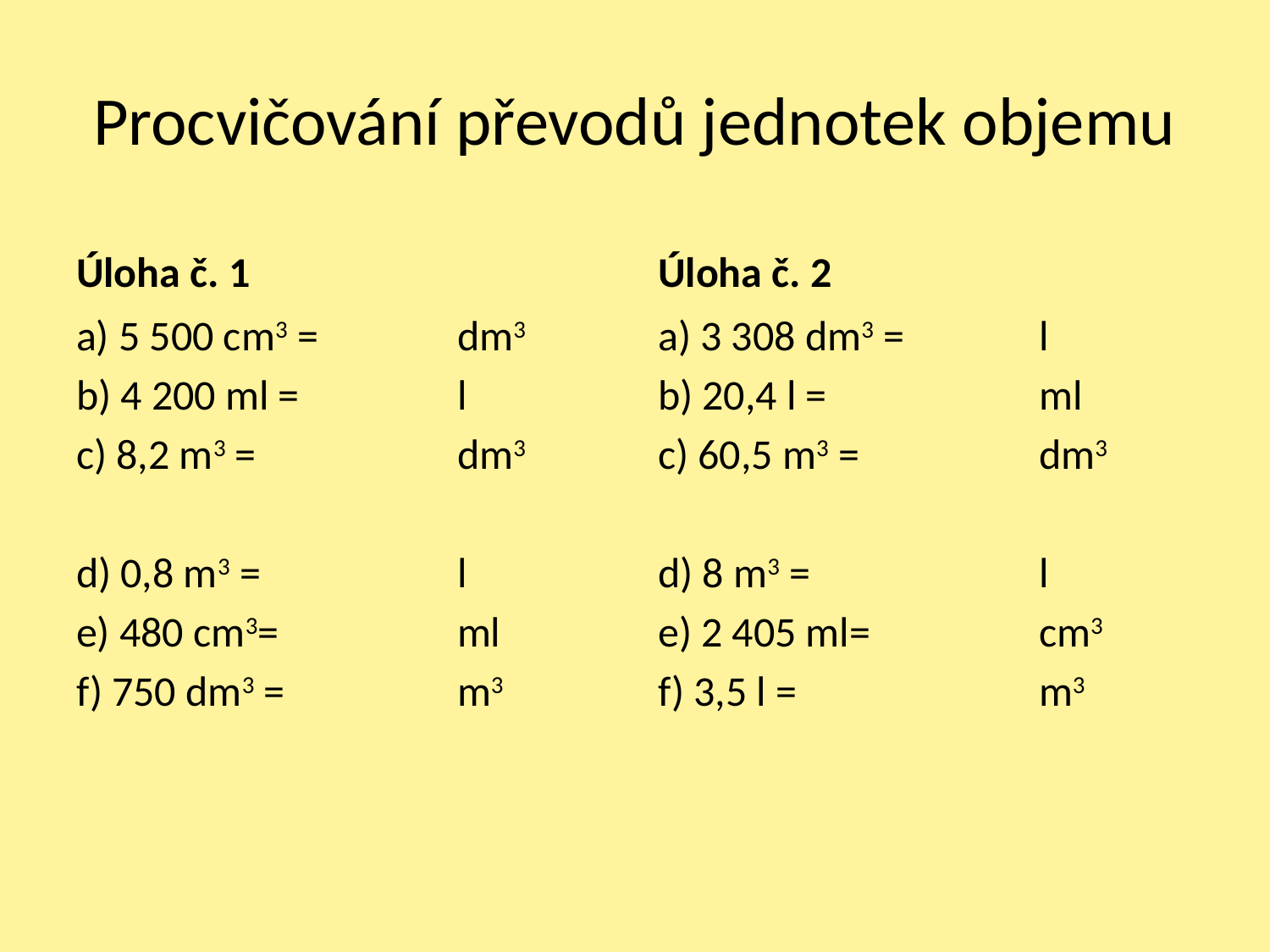

# Procvičování převodů jednotek objemu
Úloha č. 1
Úloha č. 2
a) 5 500 cm3 =		dm3
b) 4 200 ml =		l
c) 8,2 m3 =		dm3

d) 0,8 m3 =		l
e) 480 cm3=		ml
f) 750 dm3 = 		m3

a) 3 308 dm3 =		l
b) 20,4 l =		ml
c) 60,5 m3 =		dm3

d) 8 m3 =		l
e) 2 405 ml=		cm3
f) 3,5 l = 		m3